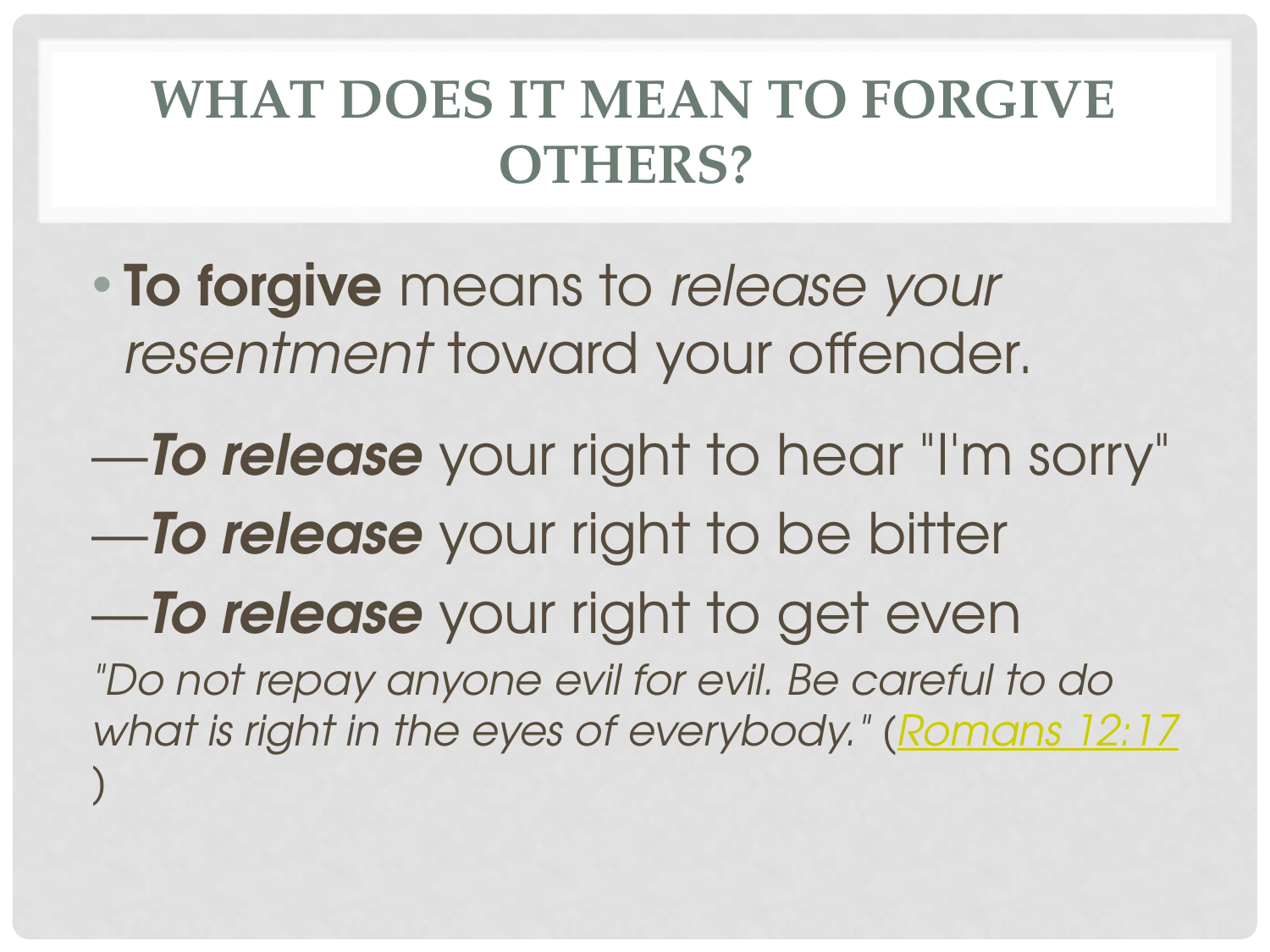

# What Does It Mean to Forgive Others?
To forgive means to release your resentment toward your offender.

—To release your right to hear "I'm sorry"
—To release your right to be bitter
—To release your right to get even
"Do not repay anyone evil for evil. Be careful to do what is right in the eyes of everybody." (Romans 12:17)